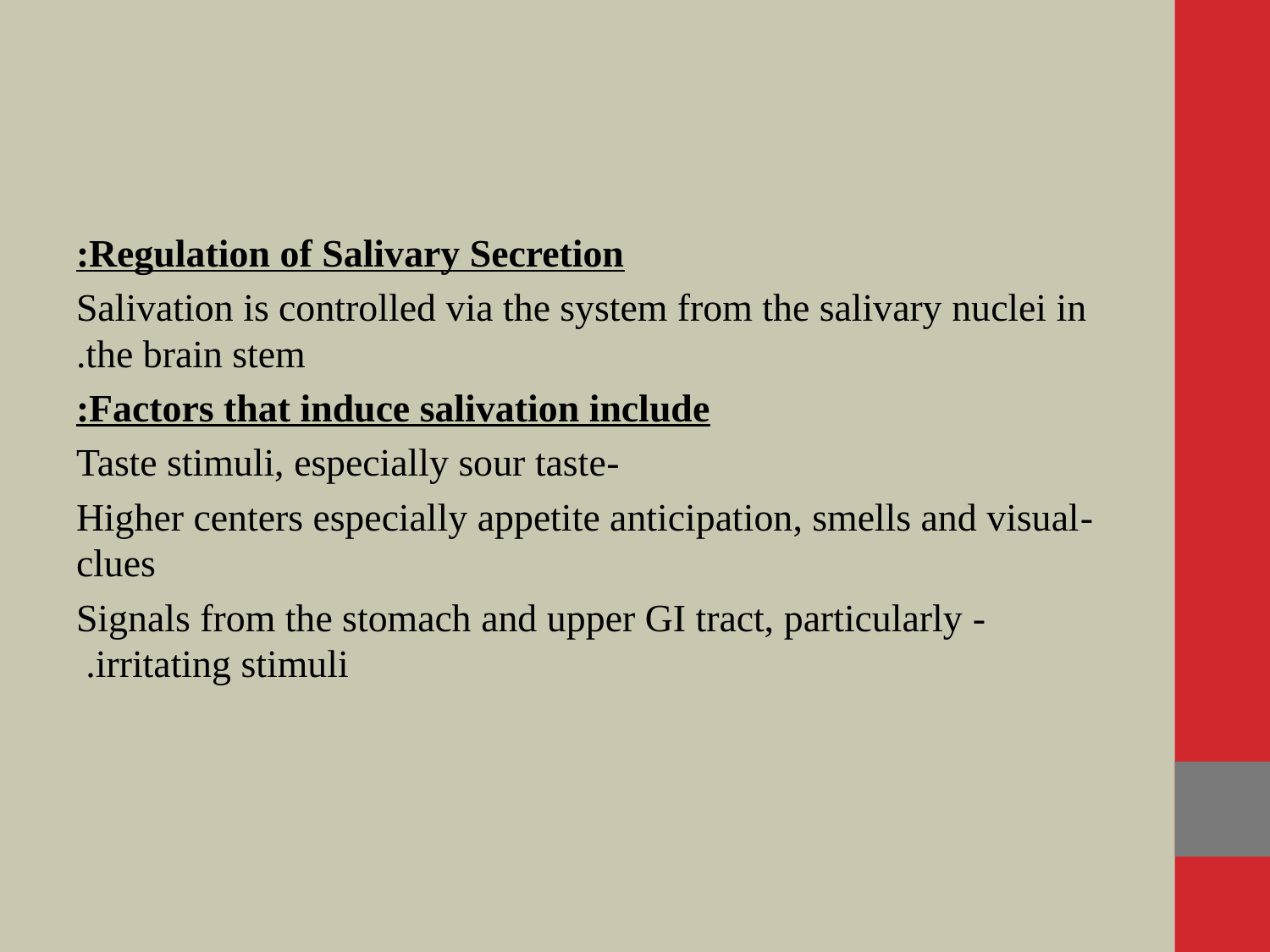

Regulation of Salivary Secretion:
Salivation is controlled via the system from the salivary nuclei in the brain stem.
 Factors that induce salivation include:
-Taste stimuli, especially sour taste
-Higher centers especially appetite anticipation, smells and visual clues
- Signals from the stomach and upper GI tract, particularly irritating stimuli.